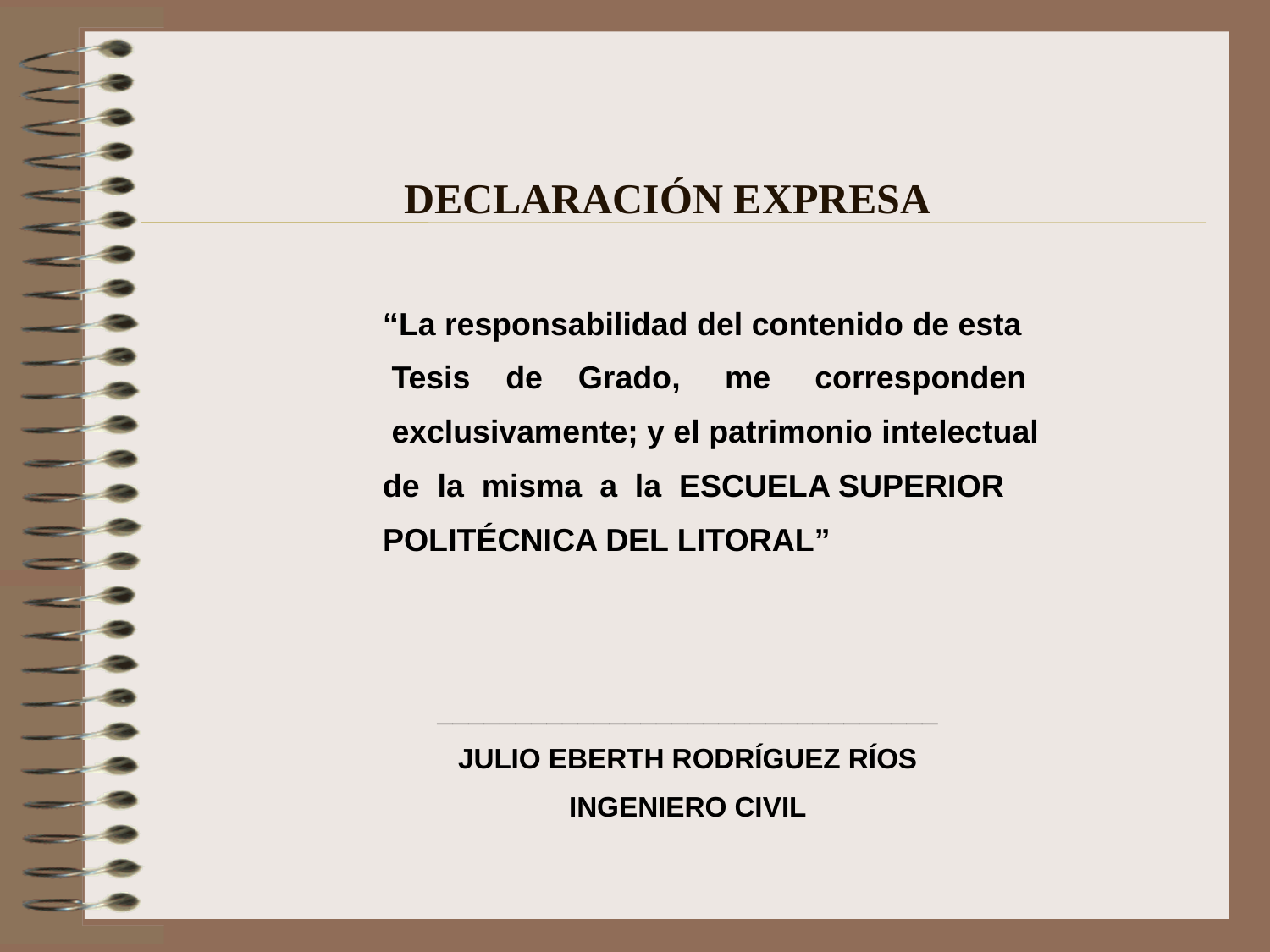

# DECLARACIÓN EXPRESA
“La responsabilidad del contenido de esta
 Tesis    de    Grado,     me     corresponden
 exclusivamente; y el patrimonio intelectual
de  la  misma  a  la  ESCUELA SUPERIOR
POLITÉCNICA DEL LITORAL”

________________________________
JULIO EBERTH RODRÍGUEZ RÍOS
INGENIERO CIVIL